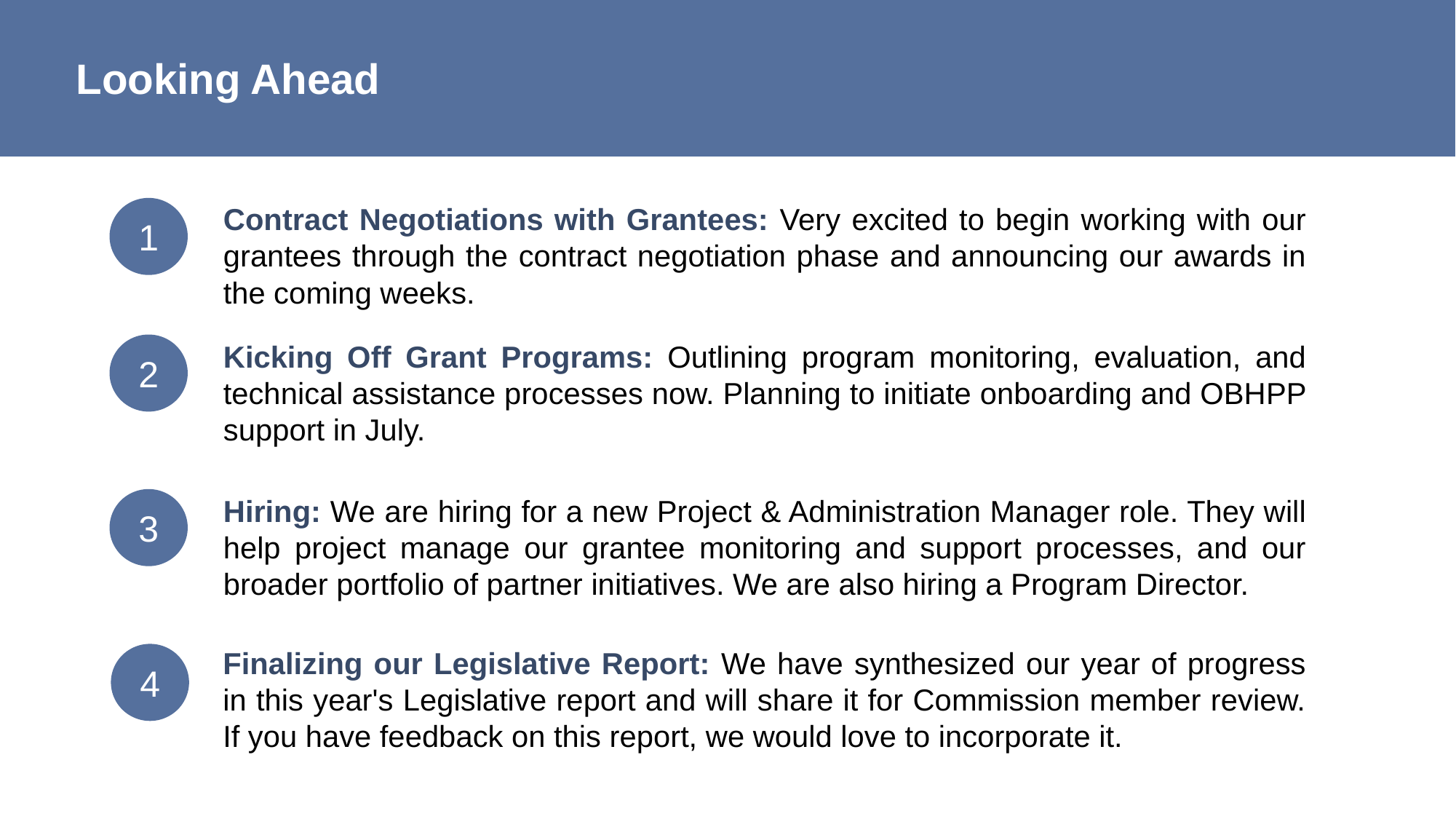

# Looking Ahead
Contract Negotiations with Grantees: Very excited to begin working with our grantees through the contract negotiation phase and announcing our awards in the coming weeks.
1
2
Kicking Off Grant Programs: Outlining program monitoring, evaluation, and technical assistance processes now. Planning to initiate onboarding and OBHPP support in July.
3
Hiring: We are hiring for a new Project & Administration Manager role. They will help project manage our grantee monitoring and support processes, and our broader portfolio of partner initiatives. We are also hiring a Program Director.
Finalizing our Legislative Report: We have synthesized our year of progress in this year's Legislative report and will share it for Commission member review. If you have feedback on this report, we would love to incorporate it.
4